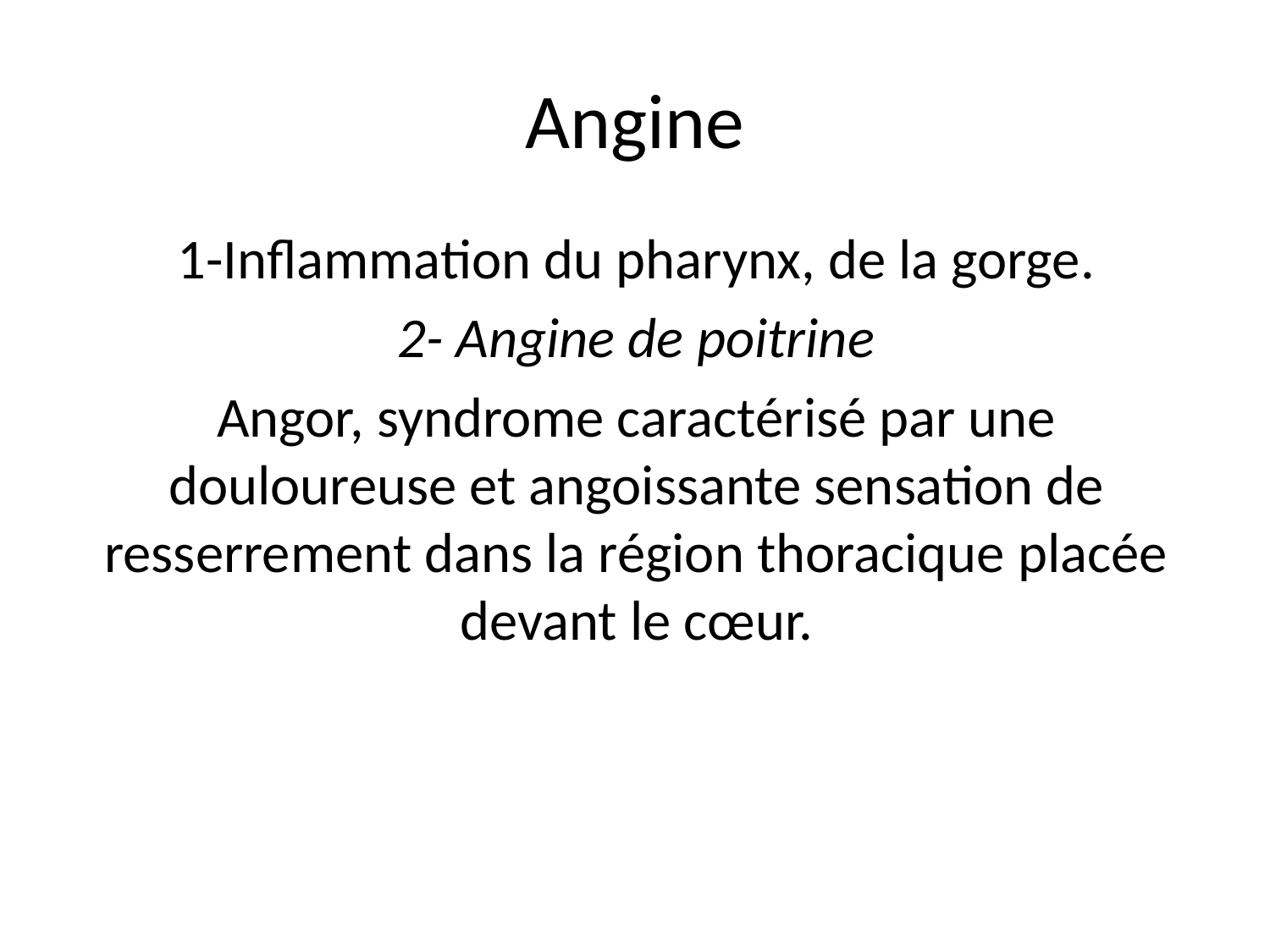

# Angine
1-Inflammation du pharynx, de la gorge.
2- Angine de poitrine
Angor, syndrome caractérisé par une douloureuse et angoissante sensation de resserrement dans la région thoracique placée devant le cœur.